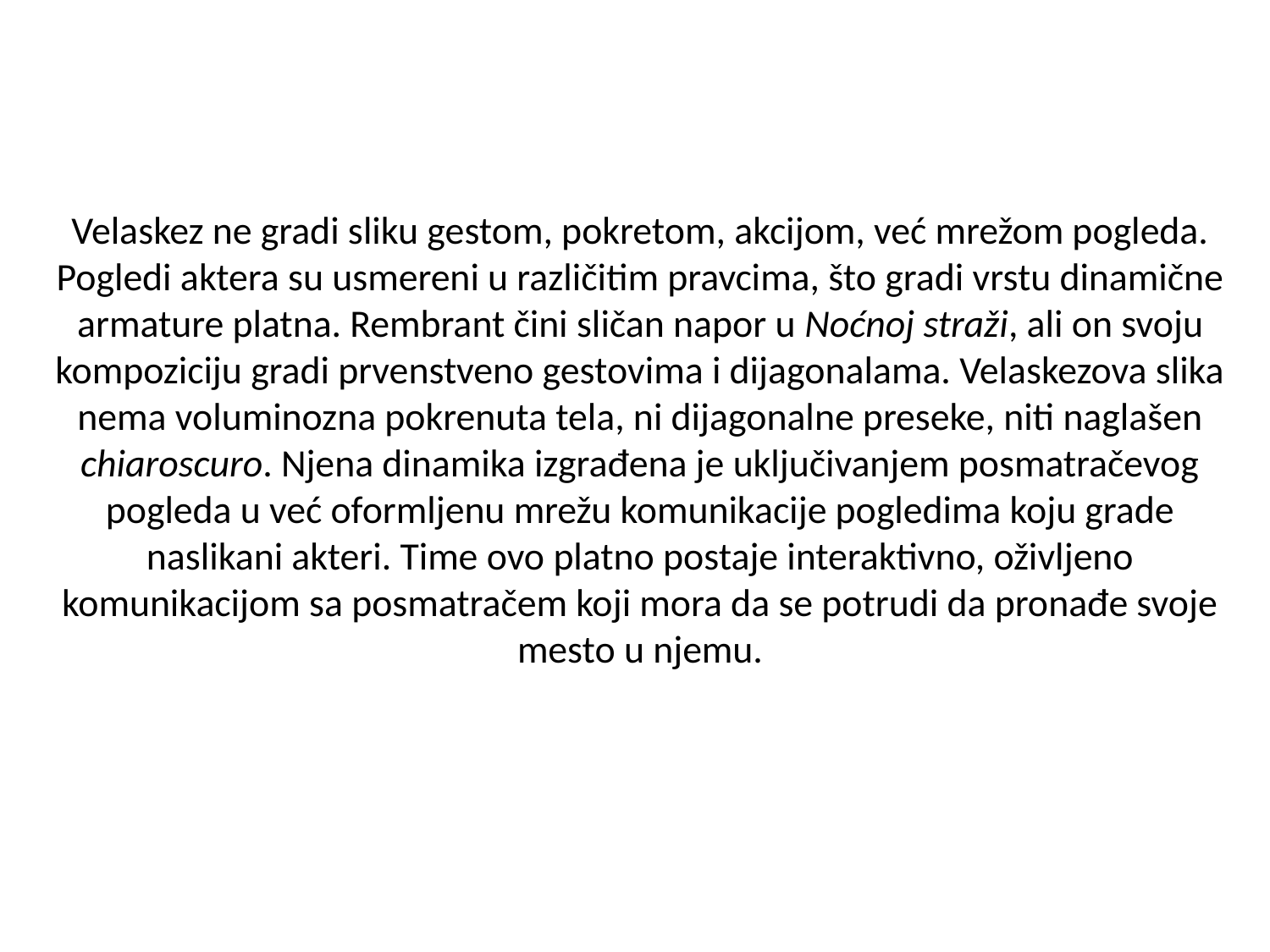

Velaskez ne gradi sliku gestom, pokretom, akcijom, već mrežom pogleda. Pogledi aktera su usmereni u različitim pravcima, što gradi vrstu dinamične armature platna. Rembrant čini sličan napor u Noćnoj straži, ali on svoju kompoziciju gradi prvenstveno gestovima i dijagonalama. Velaskezova slika nema voluminozna pokrenuta tela, ni dijagonalne preseke, niti naglašen chiaroscuro. Njena dinamika izgrađena je uključivanjem posmatračevog pogleda u već oformljenu mrežu komunikacije pogledima koju grade naslikani akteri. Time ovo platno postaje interaktivno, oživljeno komunikacijom sa posmatračem koji mora da se potrudi da pronađe svoje mesto u njemu.